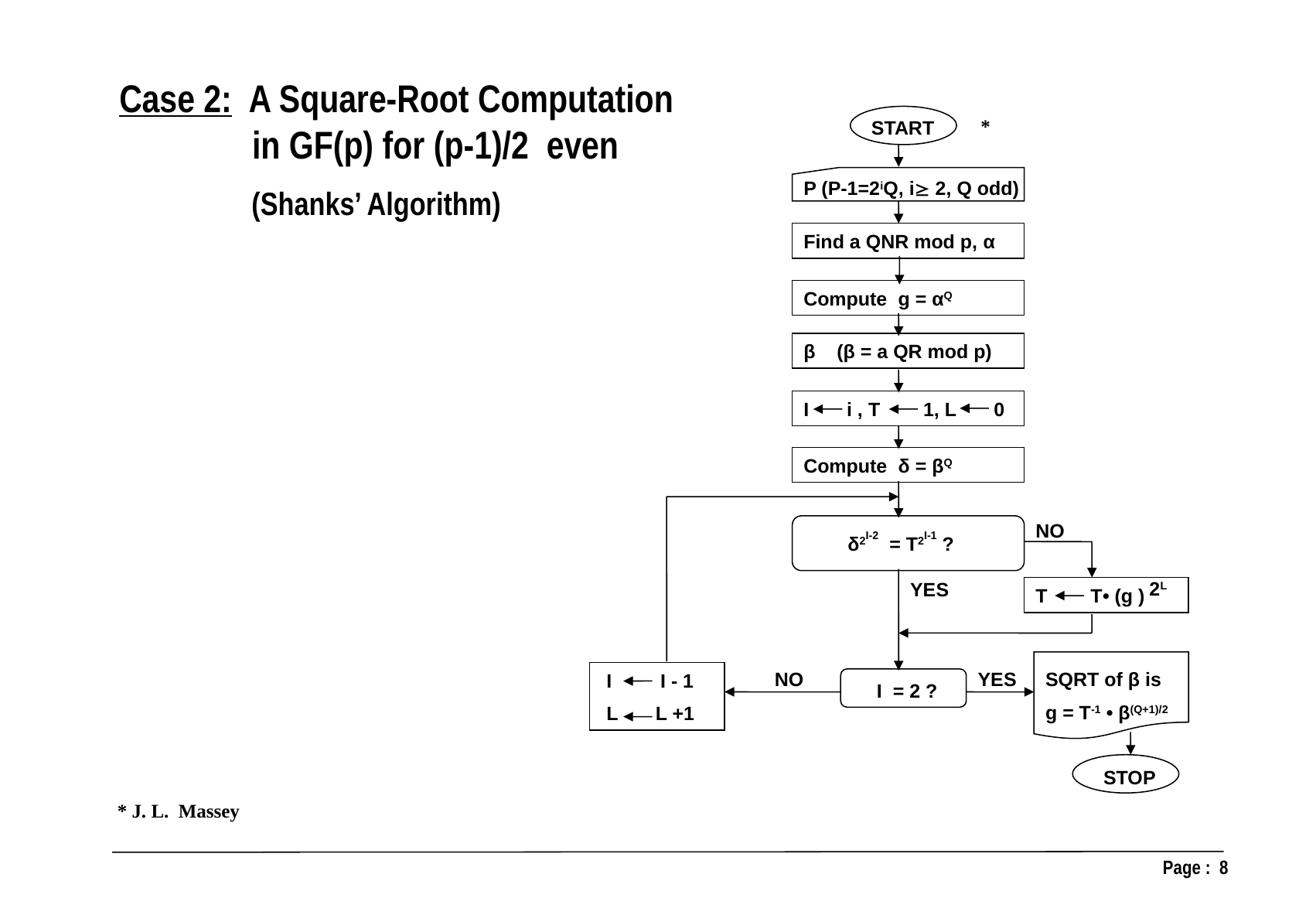

Case 2:  A Square-Root Computation
               in GF(p) for (p-1)/2  even
                  (Shanks’ Algorithm)

*
START

P (P-1=2iQ, i≥ 2, Q odd)

Find a QNR mod p, α

Compute  g = αQ

β    (β = a QR mod p)

I       i , T        1, L       0

Compute  δ = βQ

NO

 δ2I-2  = T2I-1 ?

2L
YES
T        T• (g )

NO
YES
SQRT of β is
g = T-1 • β(Q+1)/2
 I         I - 1
 L       L +1

 I  = 2 ?

STOP
* J. L.  Massey